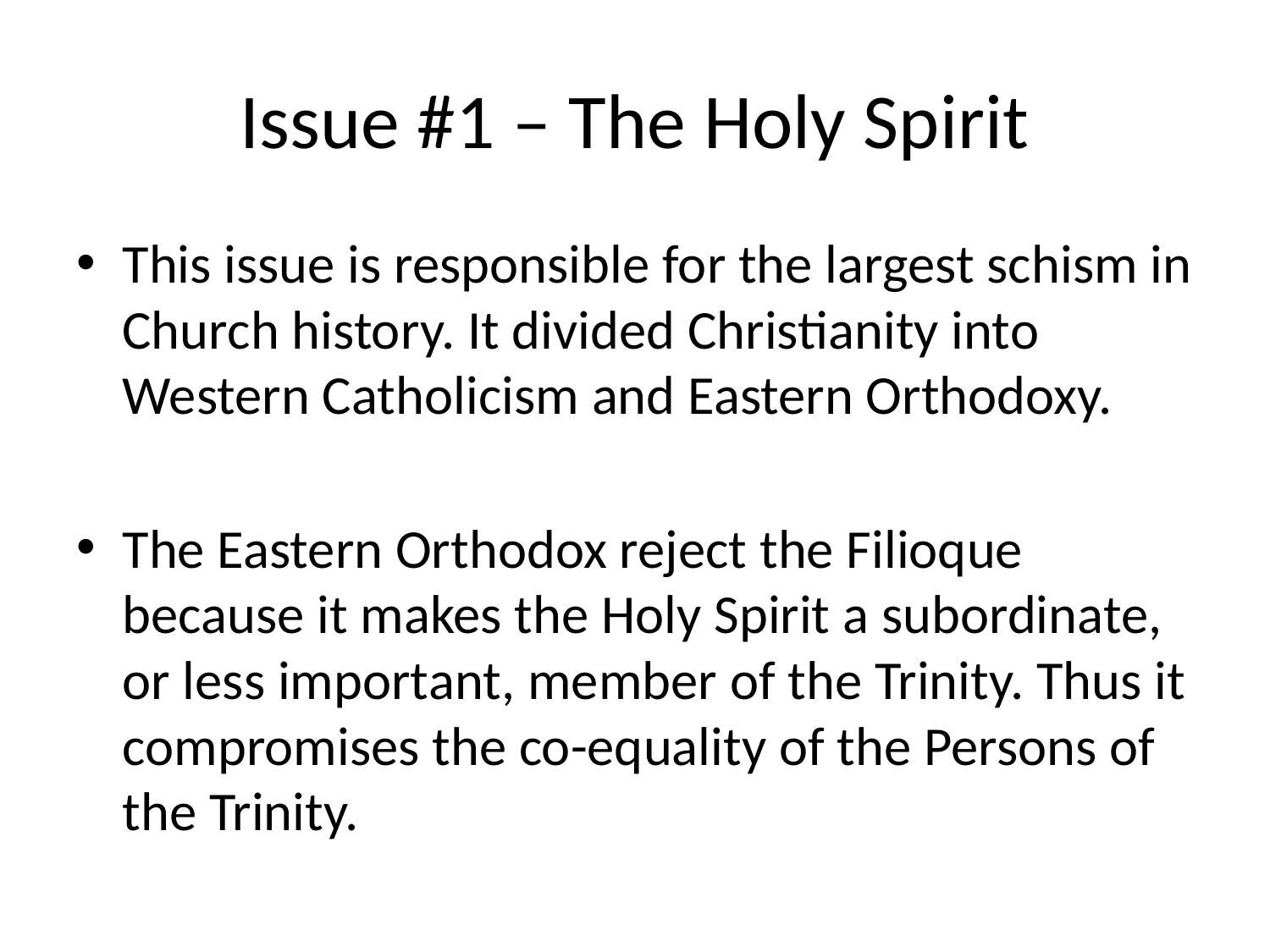

# Issue #1 – The Holy Spirit
This issue is responsible for the largest schism in Church history. It divided Christianity into Western Catholicism and Eastern Orthodoxy.

The Eastern Orthodox reject the Filioque because it makes the Holy Spirit a subordinate, or less important, member of the Trinity. Thus it compromises the co-equality of the Persons of the Trinity.